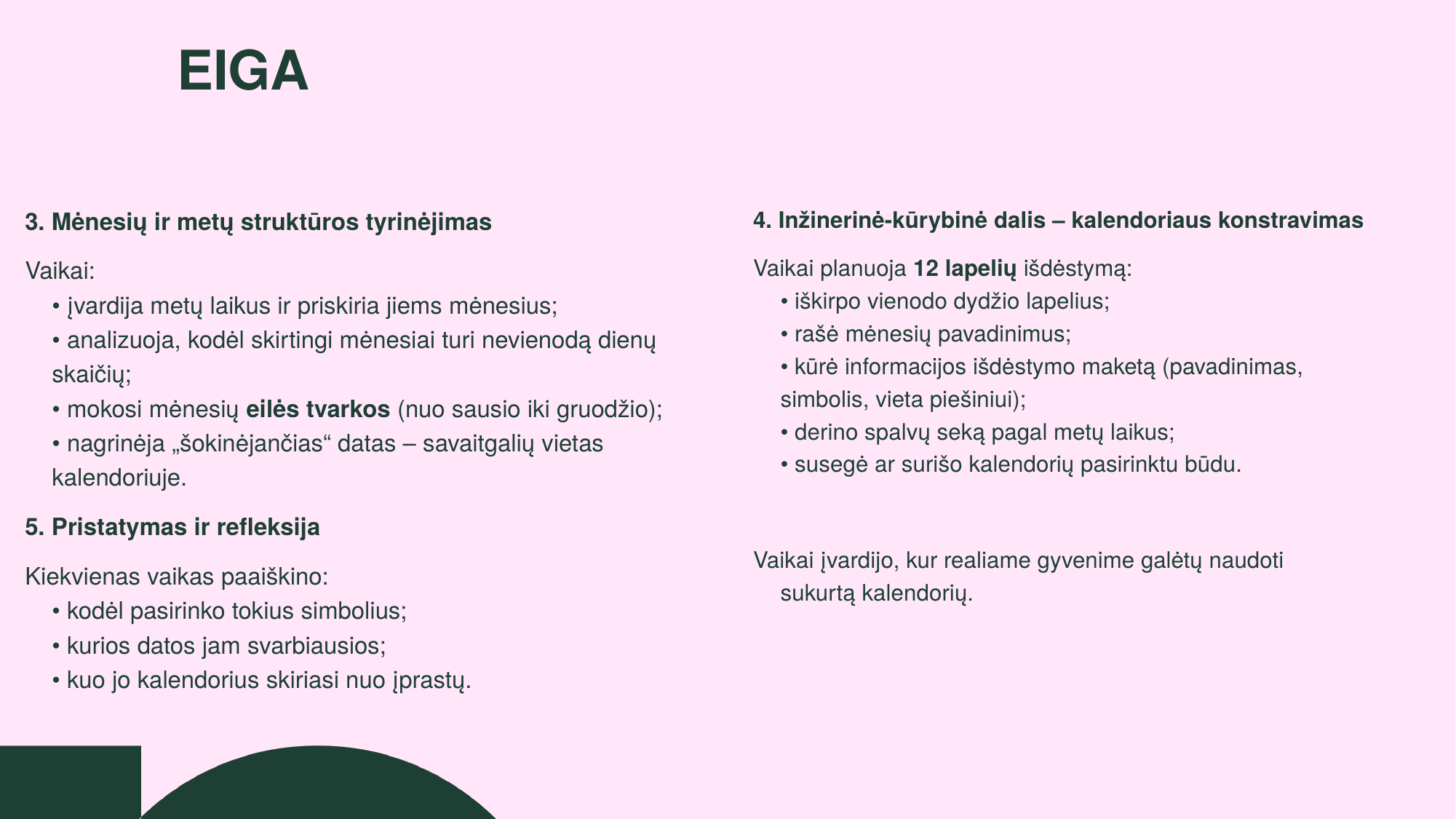

# EIGA
3. Mėnesių ir metų struktūros tyrinėjimas
Vaikai:
• įvardija metų laikus ir priskiria jiems mėnesius;
• analizuoja, kodėl skirtingi mėnesiai turi nevienodą dienų skaičių;
• mokosi mėnesių eilės tvarkos (nuo sausio iki gruodžio);
• nagrinėja „šokinėjančias“ datas – savaitgalių vietas kalendoriuje.
5. Pristatymas ir refleksija
Kiekvienas vaikas paaiškino:
• kodėl pasirinko tokius simbolius;
• kurios datos jam svarbiausios;
• kuo jo kalendorius skiriasi nuo įprastų.

4. Inžinerinė-kūrybinė dalis – kalendoriaus konstravimas
Vaikai planuoja 12 lapelių išdėstymą:
• iškirpo vienodo dydžio lapelius;
• rašė mėnesių pavadinimus;
• kūrė informacijos išdėstymo maketą (pavadinimas, simbolis, vieta piešiniui);
• derino spalvų seką pagal metų laikus;
• susegė ar surišo kalendorių pasirinktu būdu.

Vaikai įvardijo, kur realiame gyvenime galėtų naudoti sukurtą kalendorių.